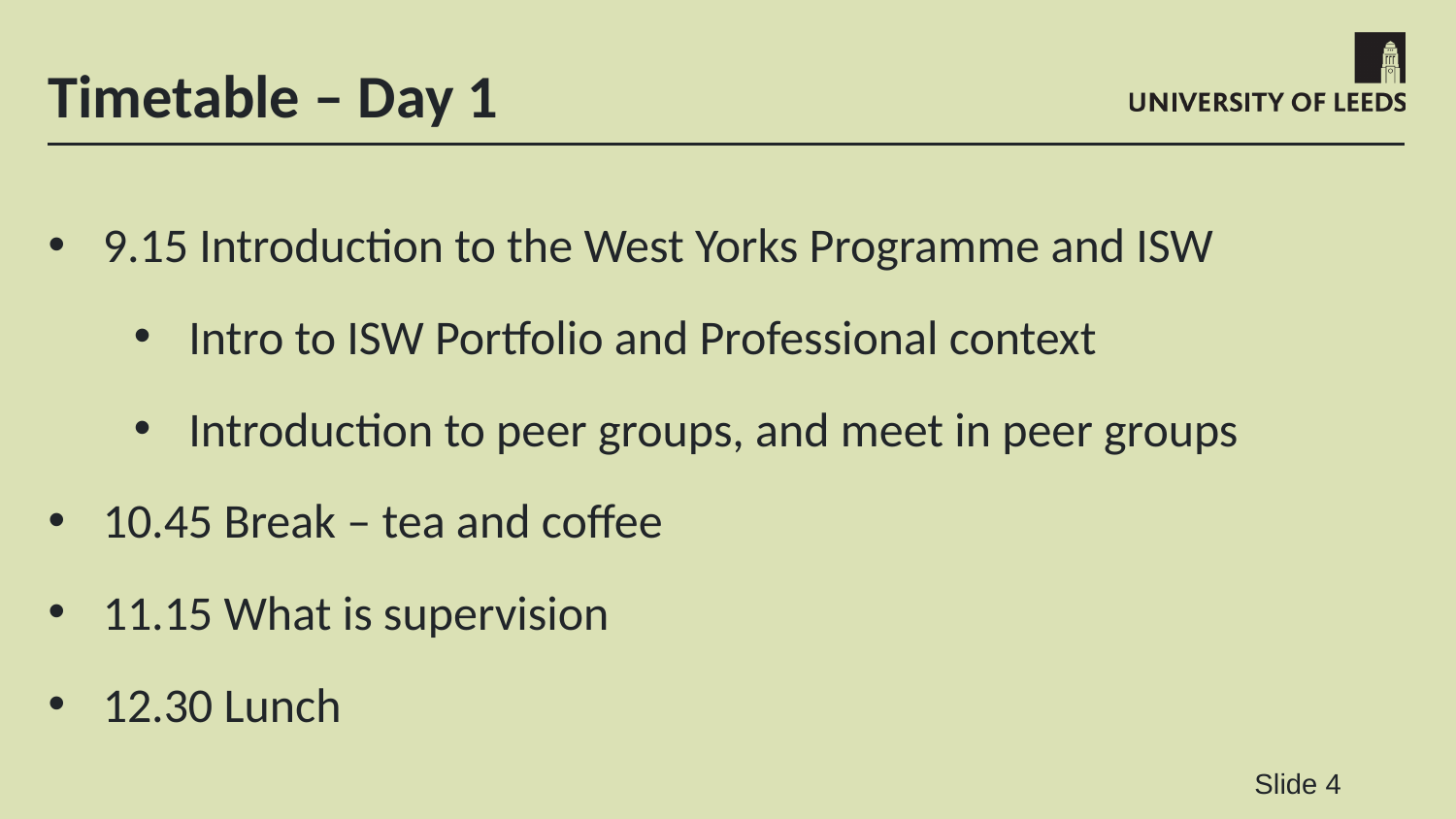

# Timetable – Day 1
9.15 Introduction to the West Yorks Programme and ISW
Intro to ISW Portfolio and Professional context
Introduction to peer groups, and meet in peer groups
10.45 Break – tea and coffee
11.15 What is supervision
12.30 Lunch

Slide 4